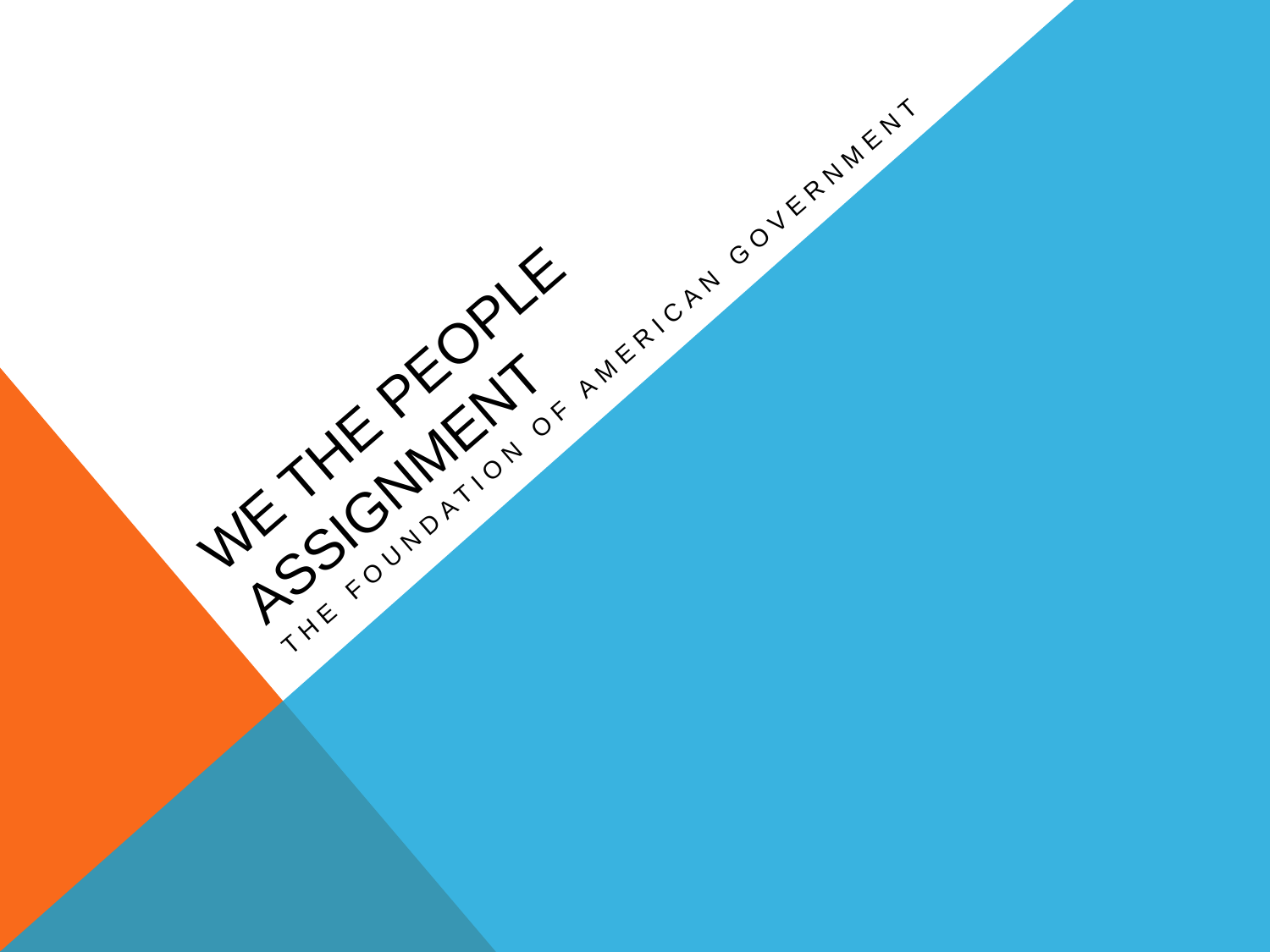

# WE the People assignment
The Foundation of American Government